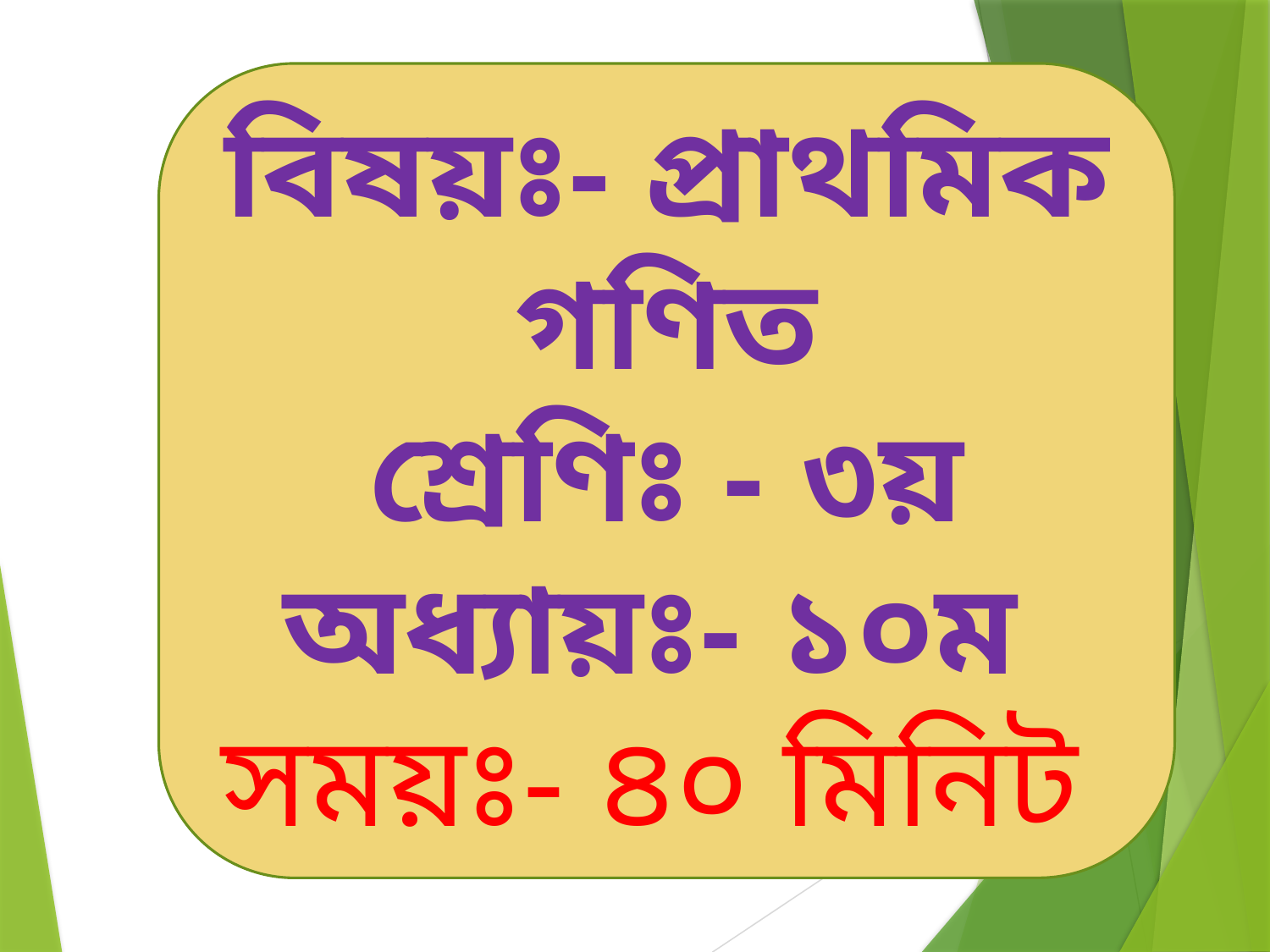

বিষয়ঃ- প্রাথমিক গণিত
শ্রেণিঃ - ৩য়
অধ্যায়ঃ- ১০ম
সময়ঃ- ৪০ মিনিট